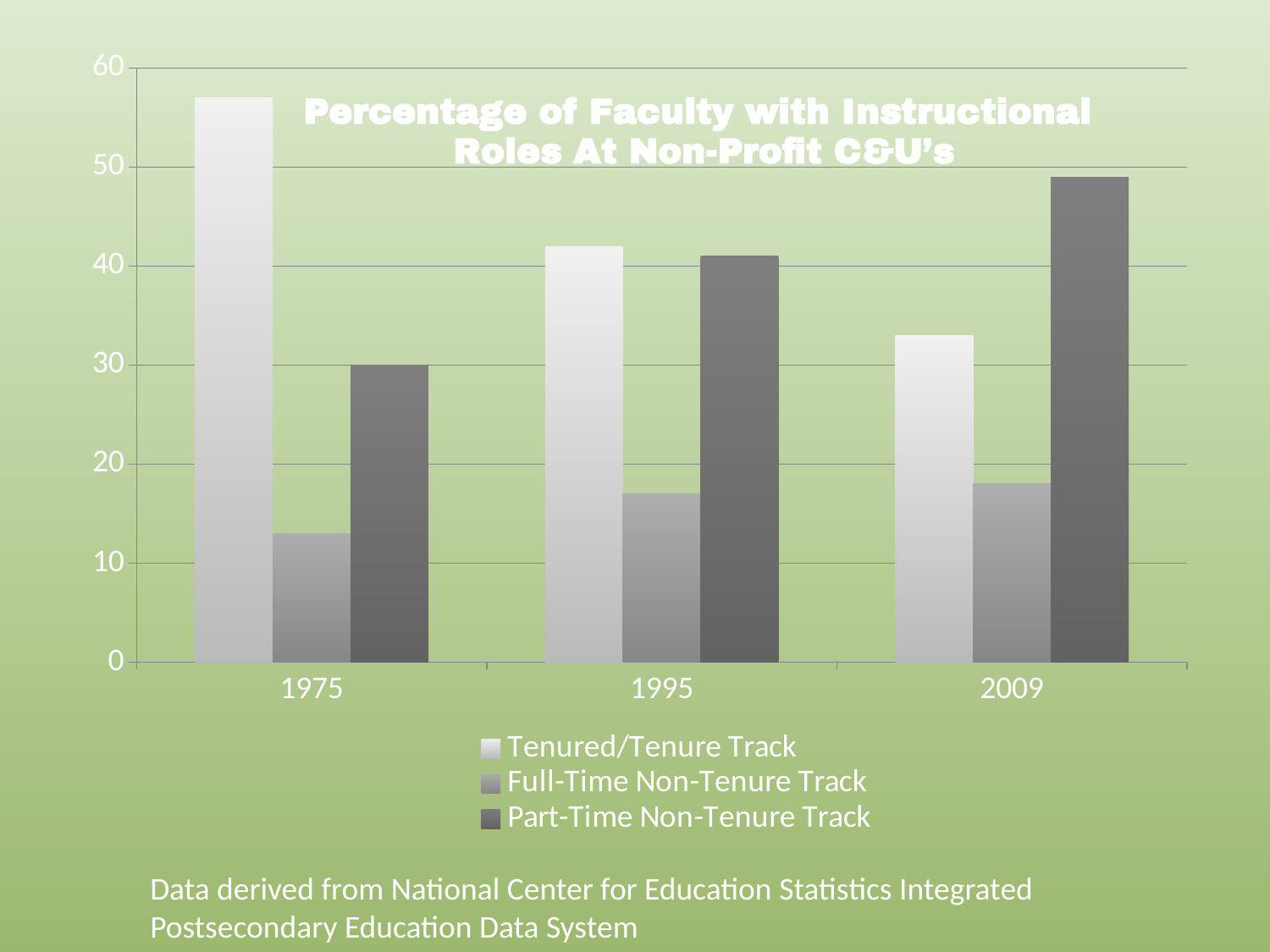

### Chart: Percentage of Faculty with Instructional
Roles At Non-Profit C&U’s

| Category | Tenured/Tenure Track | Full-Time Non-Tenure Track | Part-Time Non-Tenure Track |
|---|---|---|---|
| 1975 | 57.0 | 13.0 | 30.0 |
| 1995 | 42.0 | 17.0 | 41.0 |
| 2009 | 33.0 | 18.0 | 49.0 |
Data derived from National Center for Education Statistics Integrated Postsecondary Education Data System